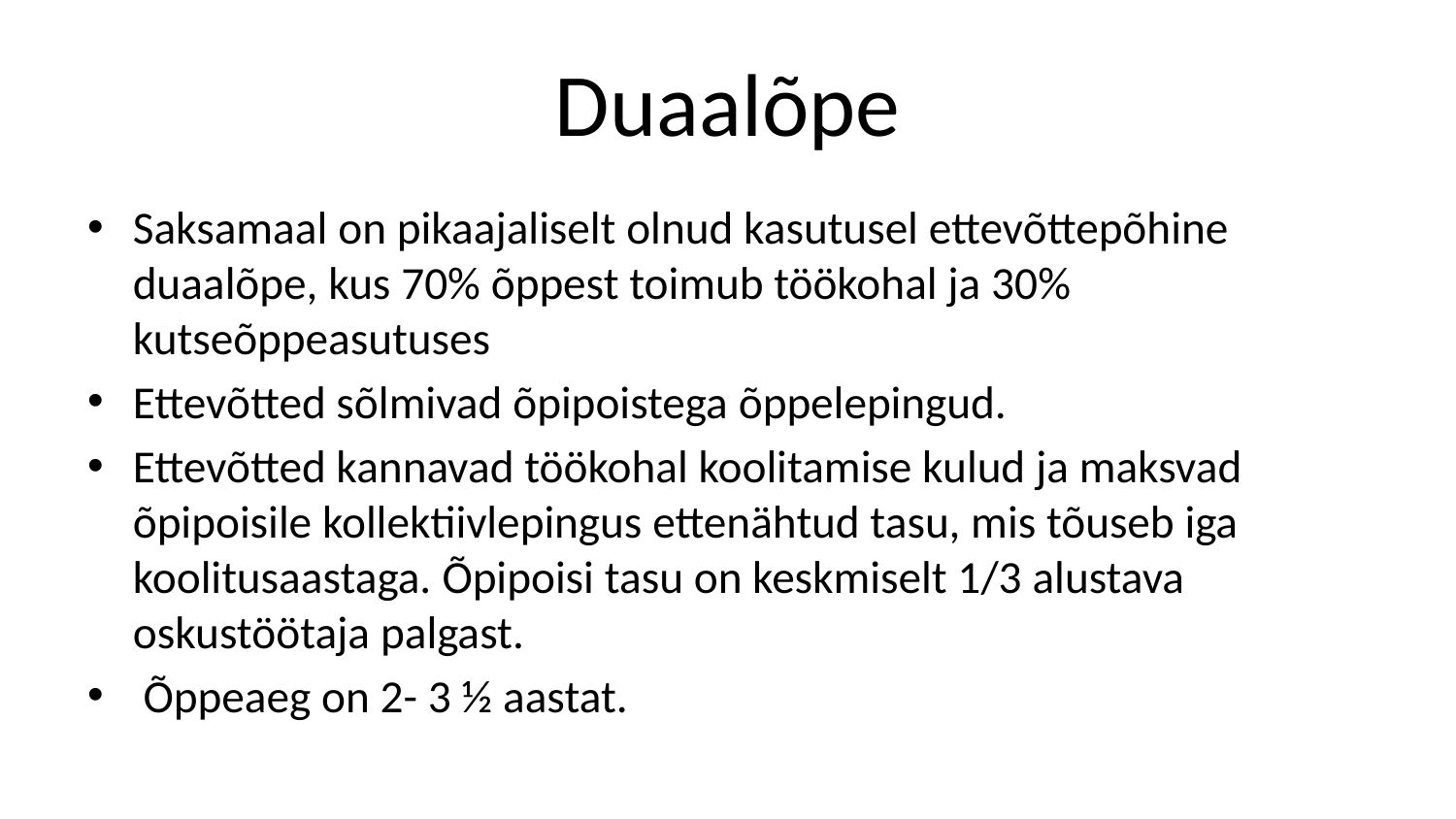

# Duaalõpe
Saksamaal on pikaajaliselt olnud kasutusel ettevõttepõhine duaalõpe, kus 70% õppest toimub töökohal ja 30% kutseõppeasutuses
Ettevõtted sõlmivad õpipoistega õppelepingud.
Ettevõtted kannavad töökohal koolitamise kulud ja maksvad õpipoisile kollektiivlepingus ettenähtud tasu, mis tõuseb iga koolitusaastaga. Õpipoisi tasu on keskmiselt 1/3 alustava oskustöötaja palgast.
 Õppeaeg on 2- 3 ½ aastat.